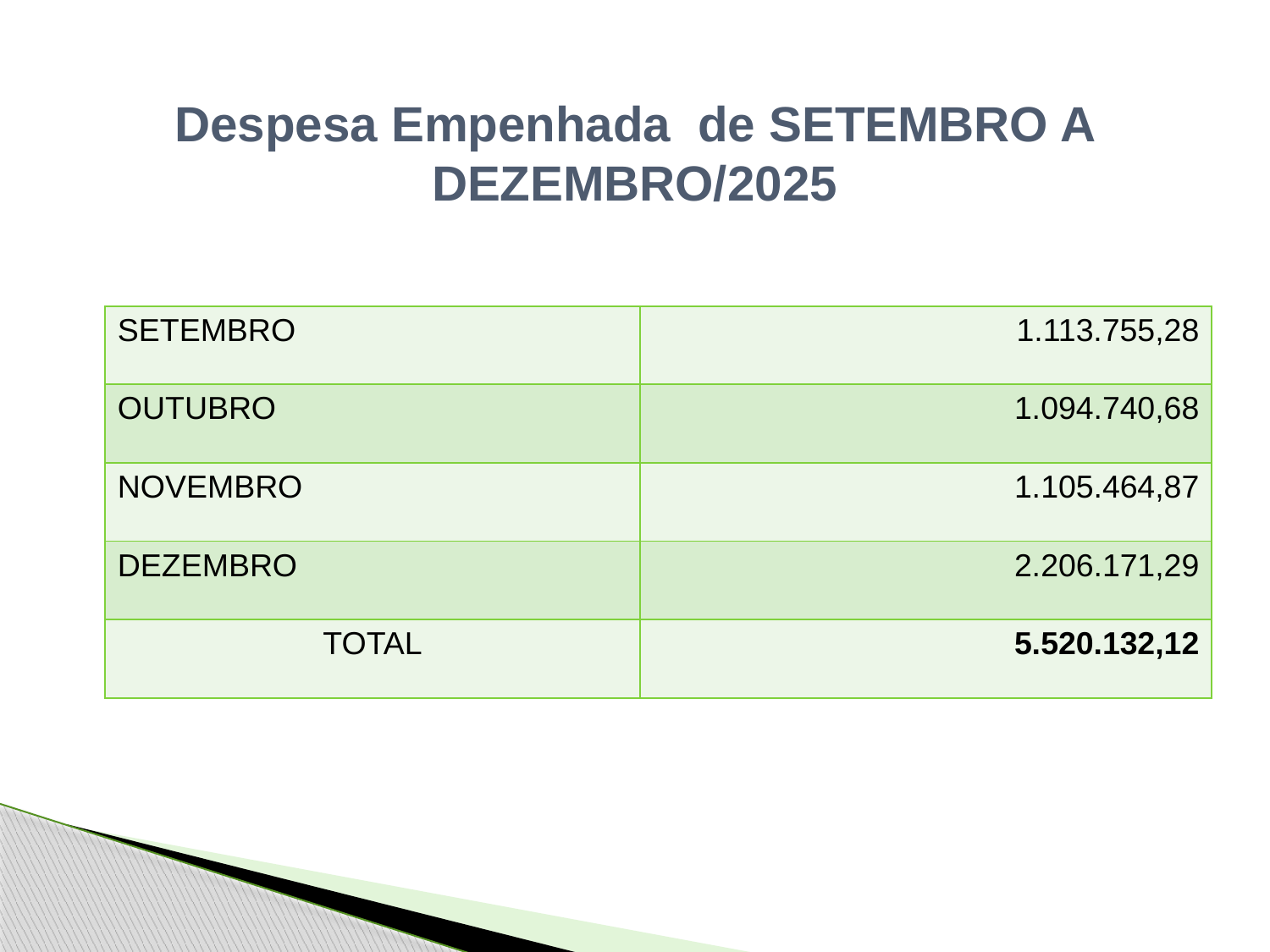

Despesa Empenhada  de SETEMBRO A DEZEMBRO/2025
| SETEMBRO | 1.113.755,28 |
| --- | --- |
| OUTUBRO | 1.094.740,68 |
| NOVEMBRO | 1.105.464,87 |
| DEZEMBRO | 2.206.171,29 |
| TOTAL | 5.520.132,12 |